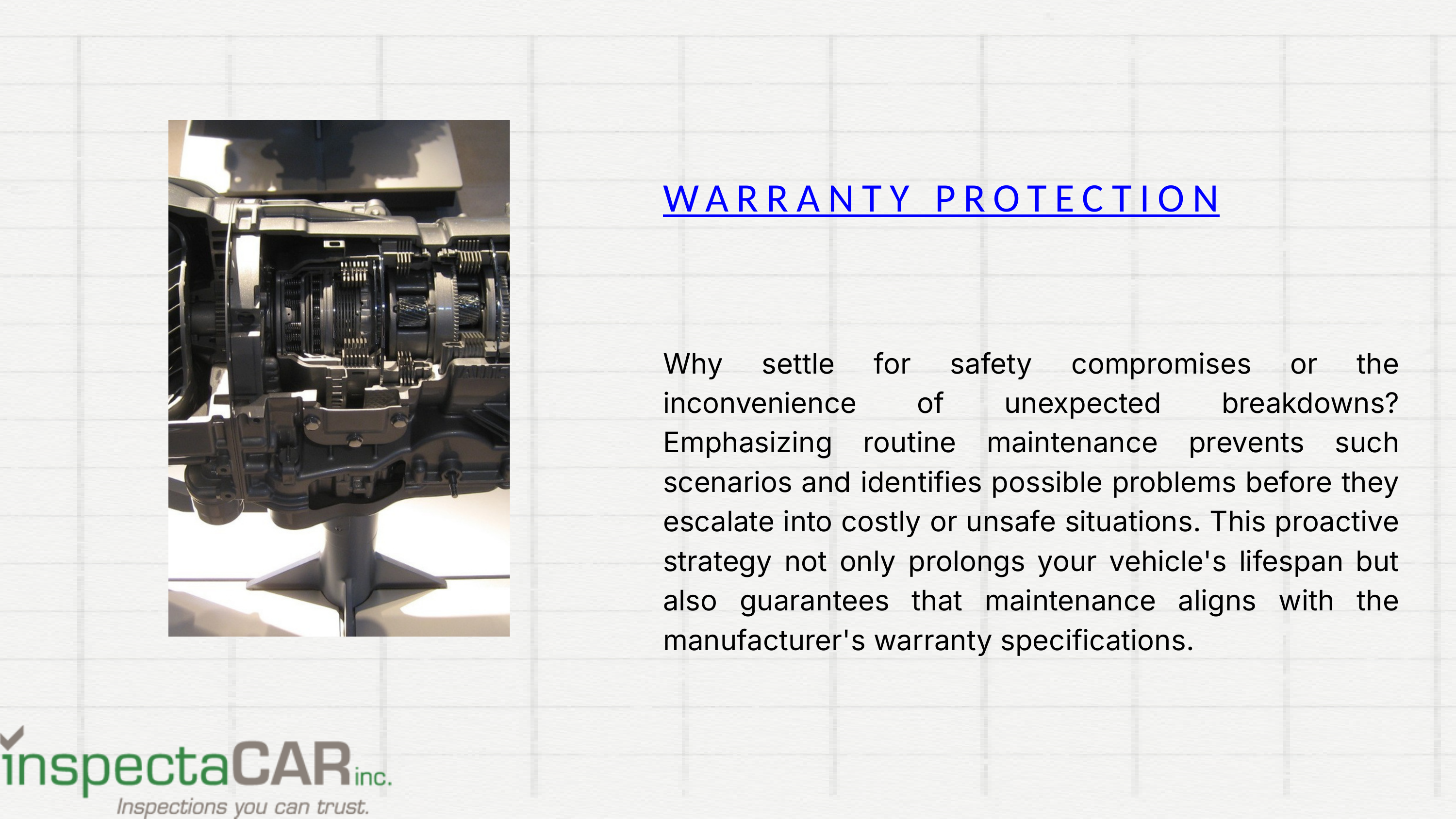

WARRANTY PROTECTION

Why settle for safety compromises or the inconvenience of unexpected breakdowns? Emphasizing routine maintenance prevents such scenarios and identifies possible problems before they escalate into costly or unsafe situations. This proactive strategy not only prolongs your vehicle's lifespan but also guarantees that maintenance aligns with the manufacturer's warranty specifications.